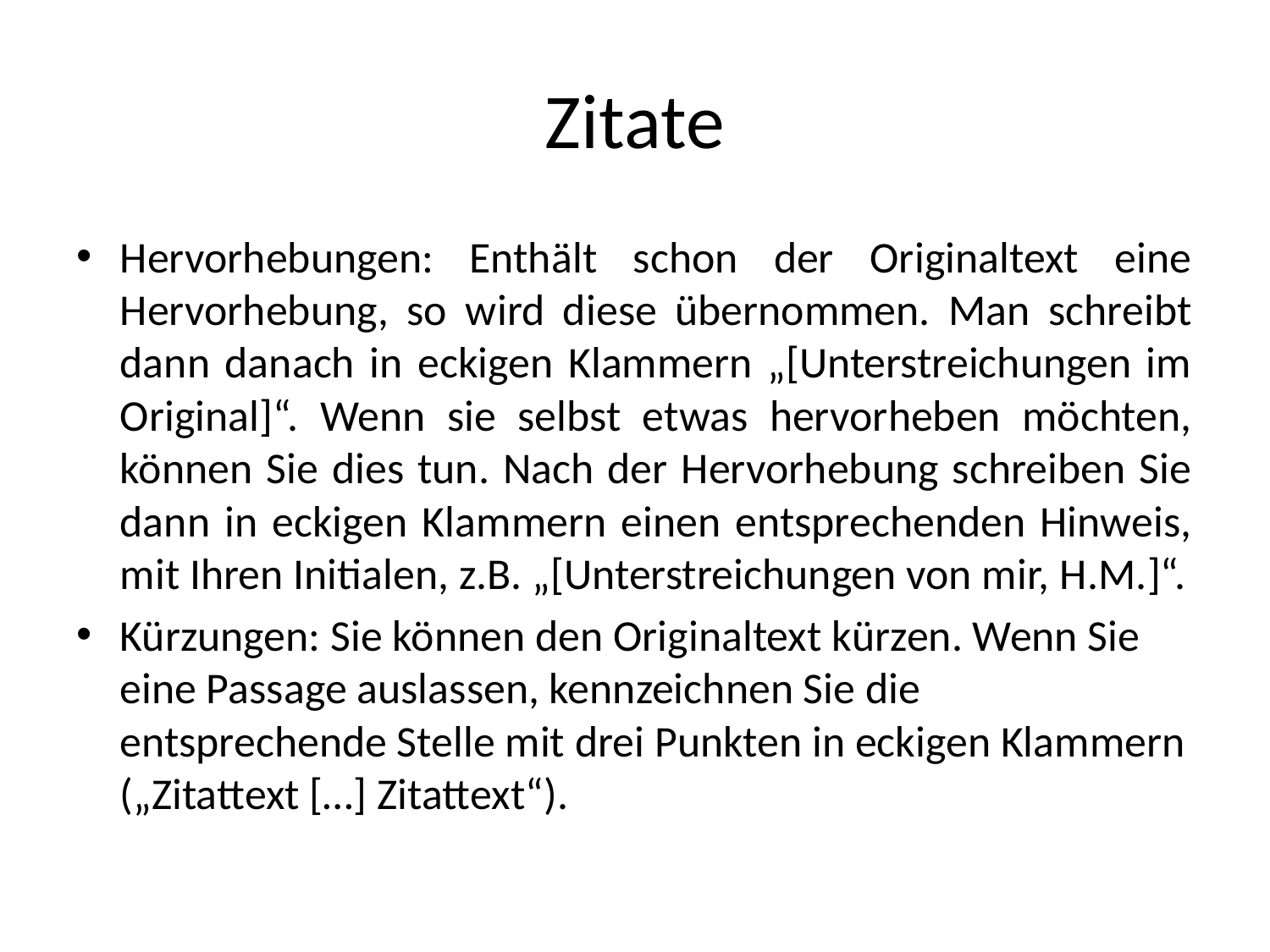

# Zitate
Hervorhebungen: Enthält schon der Originaltext eine Hervorhebung, so wird diese übernommen. Man schreibt dann danach in eckigen Klammern „[Unterstreichungen im Original]“. Wenn sie selbst etwas hervorheben möchten, können Sie dies tun. Nach der Hervorhebung schreiben Sie dann in eckigen Klammern einen entsprechenden Hinweis, mit Ihren Initialen, z.B. „[Unterstreichungen von mir, H.M.]“.
Kürzungen: Sie können den Originaltext kürzen. Wenn Sie eine Passage auslassen, kennzeichnen Sie die entsprechende Stelle mit drei Punkten in eckigen Klammern („Zitattext […] Zitattext“).